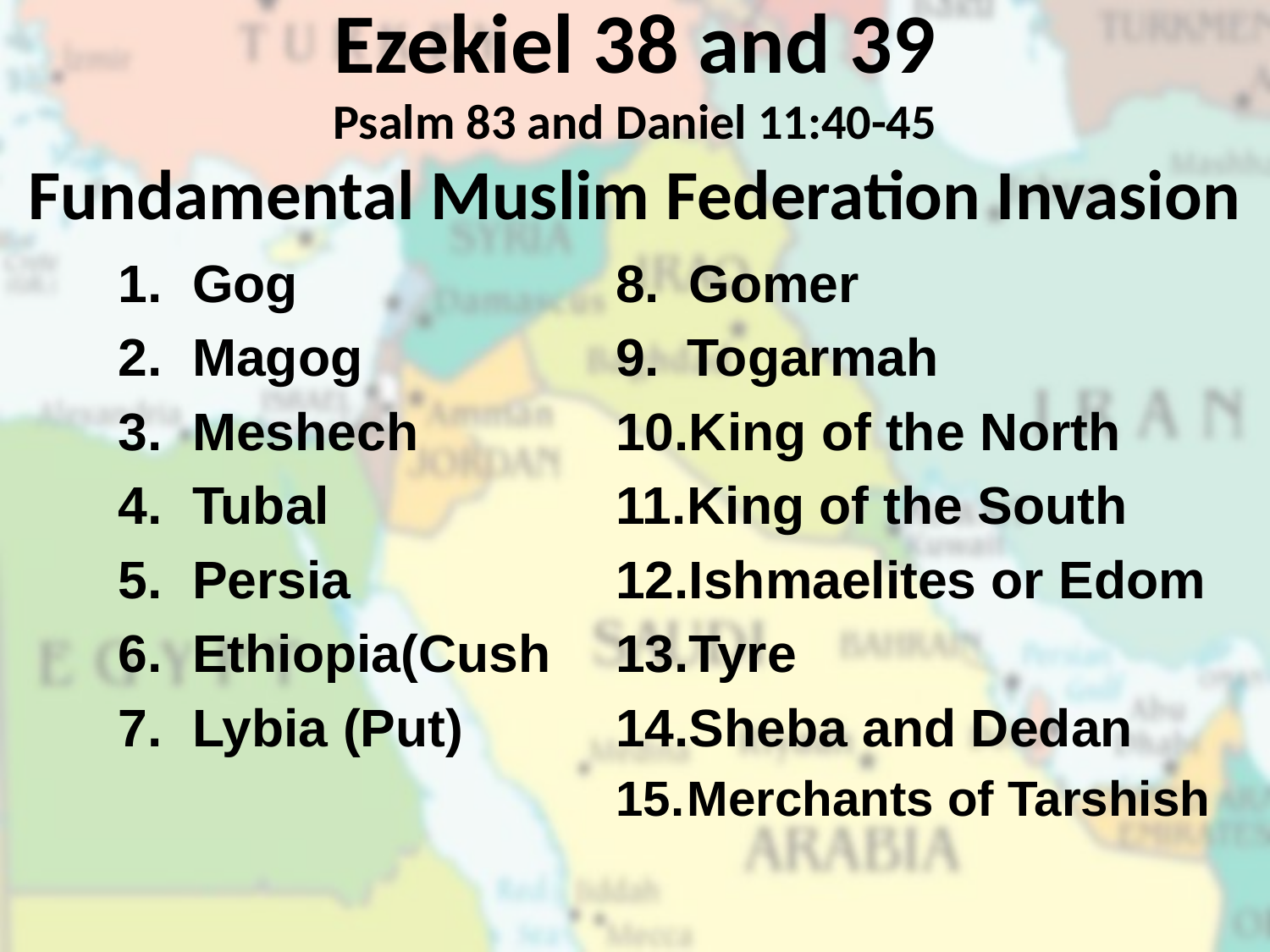

Ezekiel 38 and 39
Psalm 83 and Daniel 11:40-45
Fundamental Muslim Federation Invasion
Gog
Magog
Meshech
Tubal
Persia
Ethiopia(Cush
Lybia (Put)
8.  Gomer
Togarmah
King of the North
King of the South
Ishmaelites or Edom
Tyre
Sheba and Dedan
Merchants of Tarshish